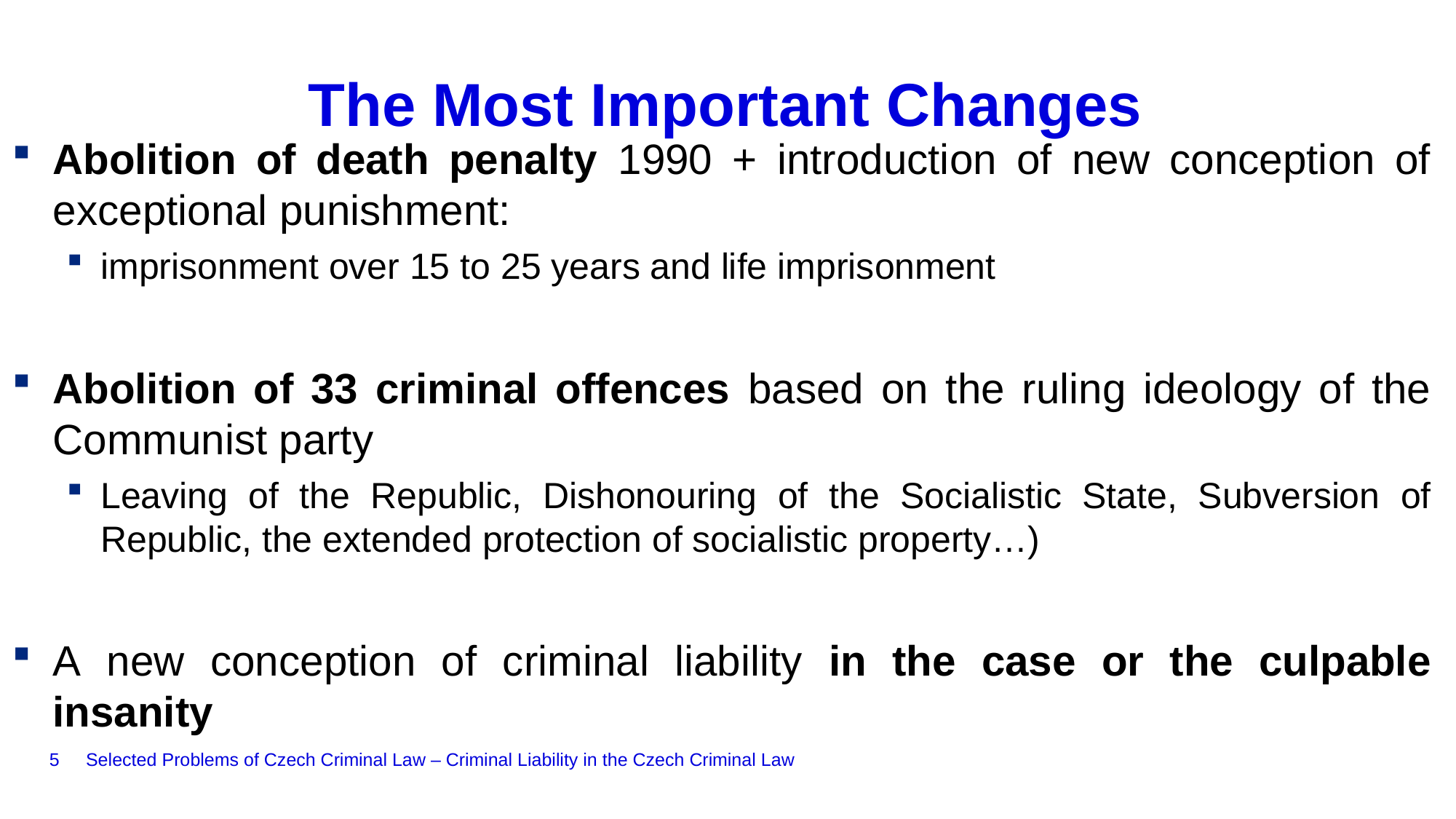

# The Most Important Changes
Abolition of death penalty 1990 + introduction of new conception of exceptional punishment:
imprisonment over 15 to 25 years and life imprisonment

Abolition of 33 criminal offences based on the ruling ideology of the Communist party
Leaving of the Republic, Dishonouring of the Socialistic State, Subversion of Republic, the extended protection of socialistic property…)

A new conception of criminal liability in the case or the culpable insanity

5
Selected Problems of Czech Criminal Law – Criminal Liability in the Czech Criminal Law